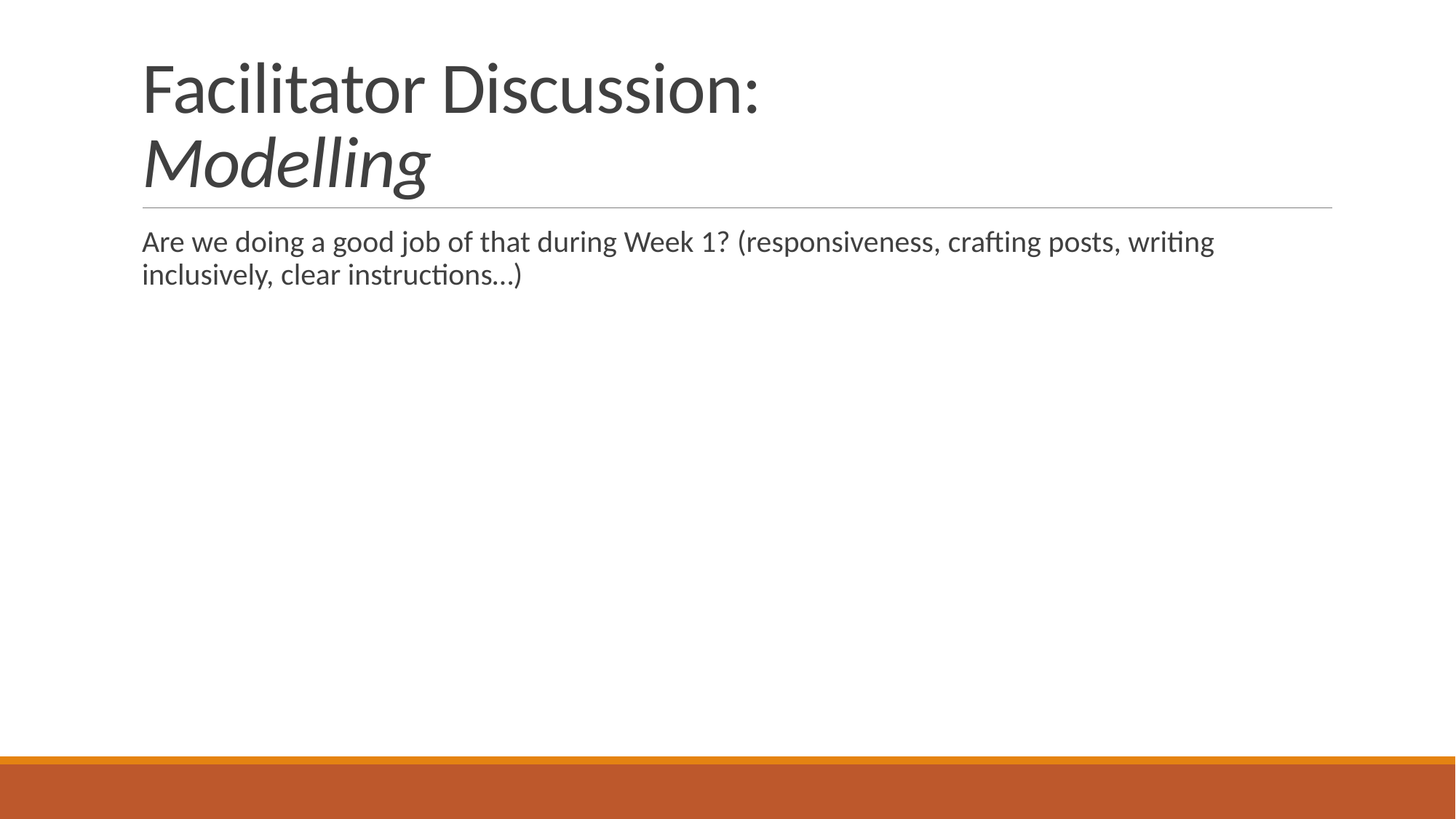

# Facilitator Discussion: Modelling
Are we doing a good job of that during Week 1? (responsiveness, crafting posts, writing inclusively, clear instructions…)